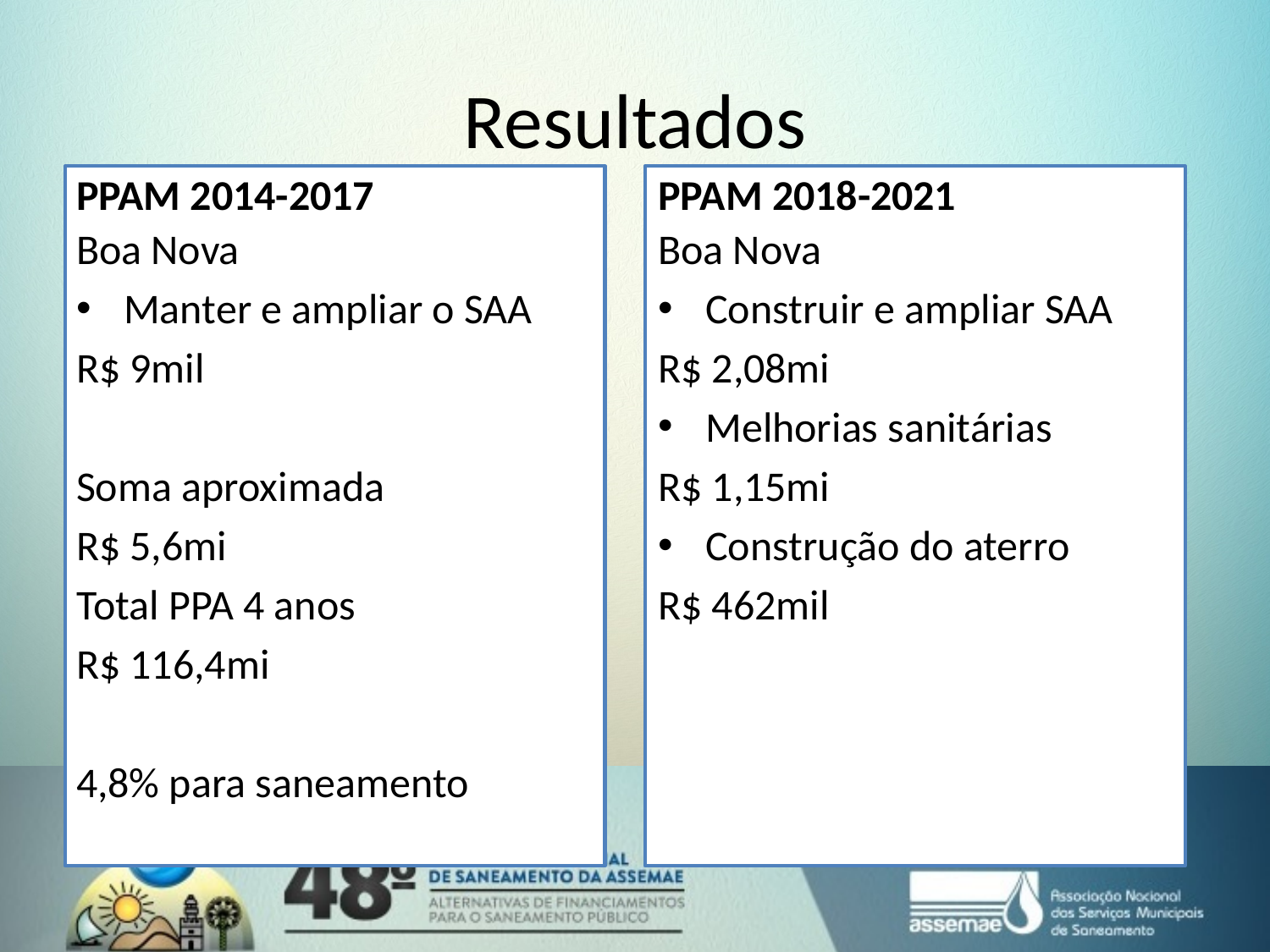

# Resultados
PPAM 2014-2017
PPAM 2018-2021

Boa Nova
Manter e ampliar o SAA
R$ 9mil

Soma aproximada
R$ 5,6mi
Total PPA 4 anos
R$ 116,4mi

4,8% para saneamento

Boa Nova
Construir e ampliar SAA
R$ 2,08mi
Melhorias sanitárias
R$ 1,15mi
Construção do aterro
R$ 462mil